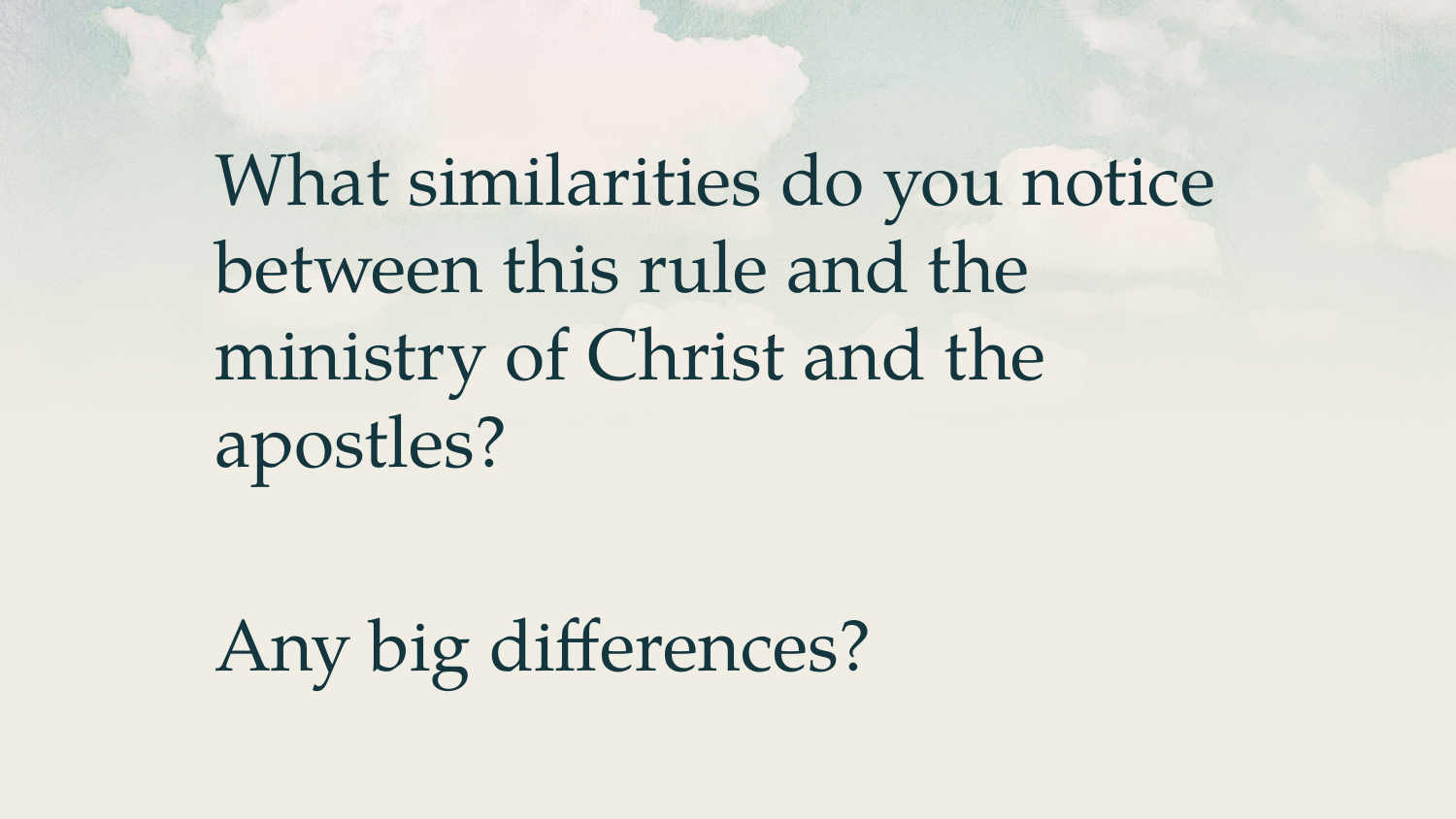

What similarities do you notice between this rule and the ministry of Christ and the apostles?

Any big differences?